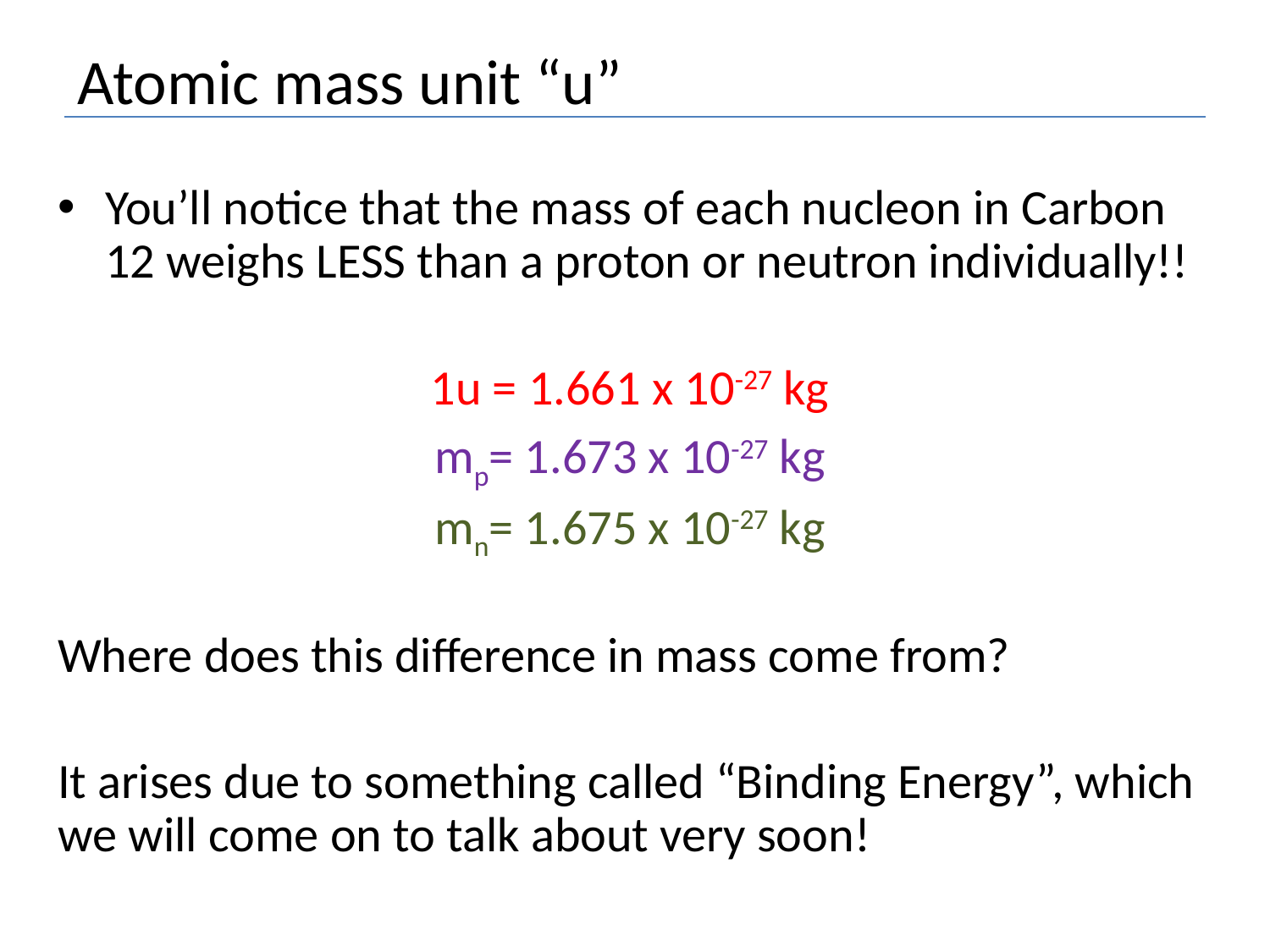

# Atomic mass unit “u”
You’ll notice that the mass of each nucleon in Carbon 12 weighs LESS than a proton or neutron individually!!

1u = 1.661 x 10-27 kg
mp= 1.673 x 10-27 kg
mn= 1.675 x 10-27 kg

Where does this difference in mass come from?

It arises due to something called “Binding Energy”, which we will come on to talk about very soon!